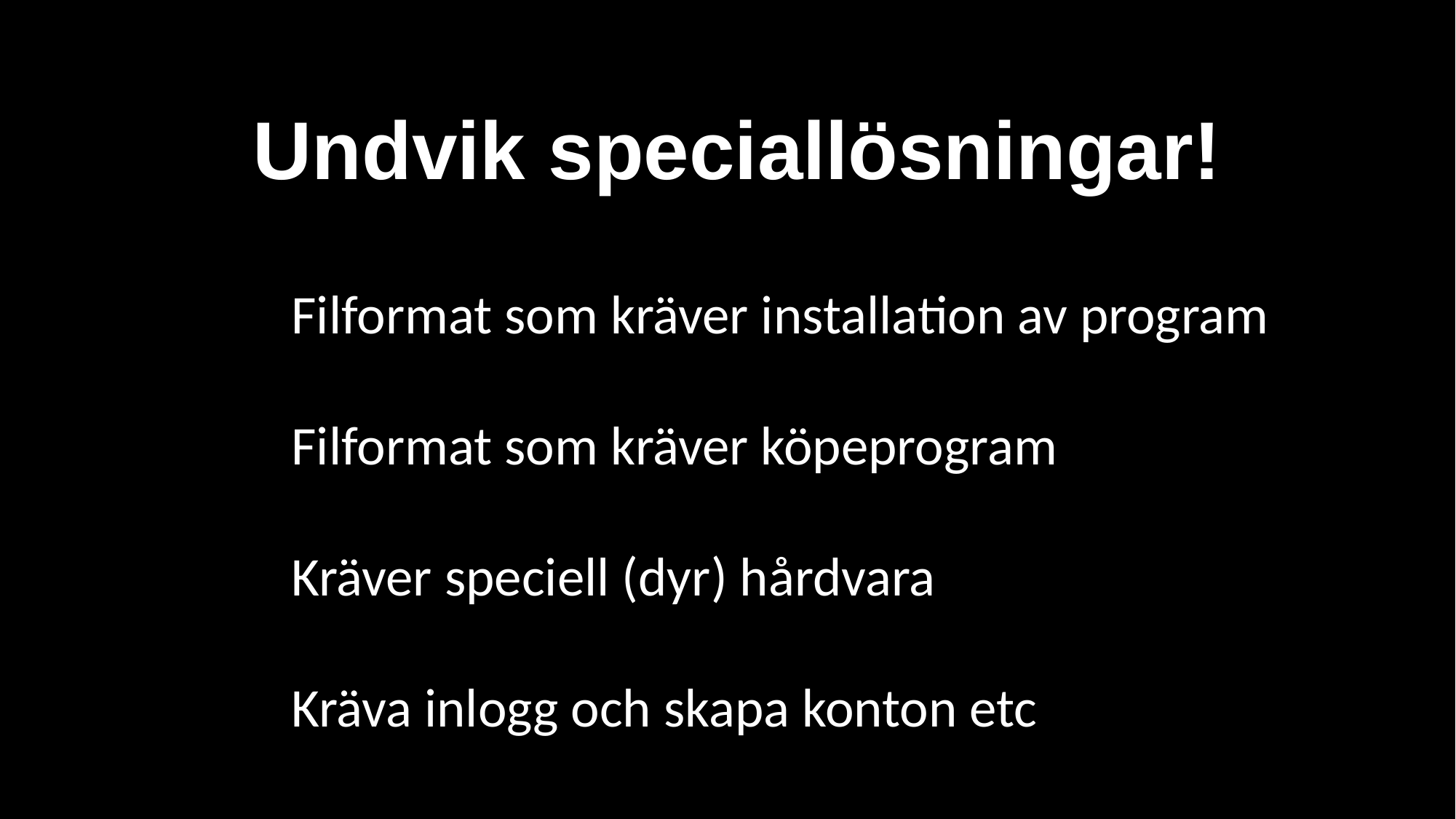

Undvik speciallösningar!
Filformat som kräver installation av program

Filformat som kräver köpeprogram

Kräver speciell (dyr) hårdvara

Kräva inlogg och skapa konton etc